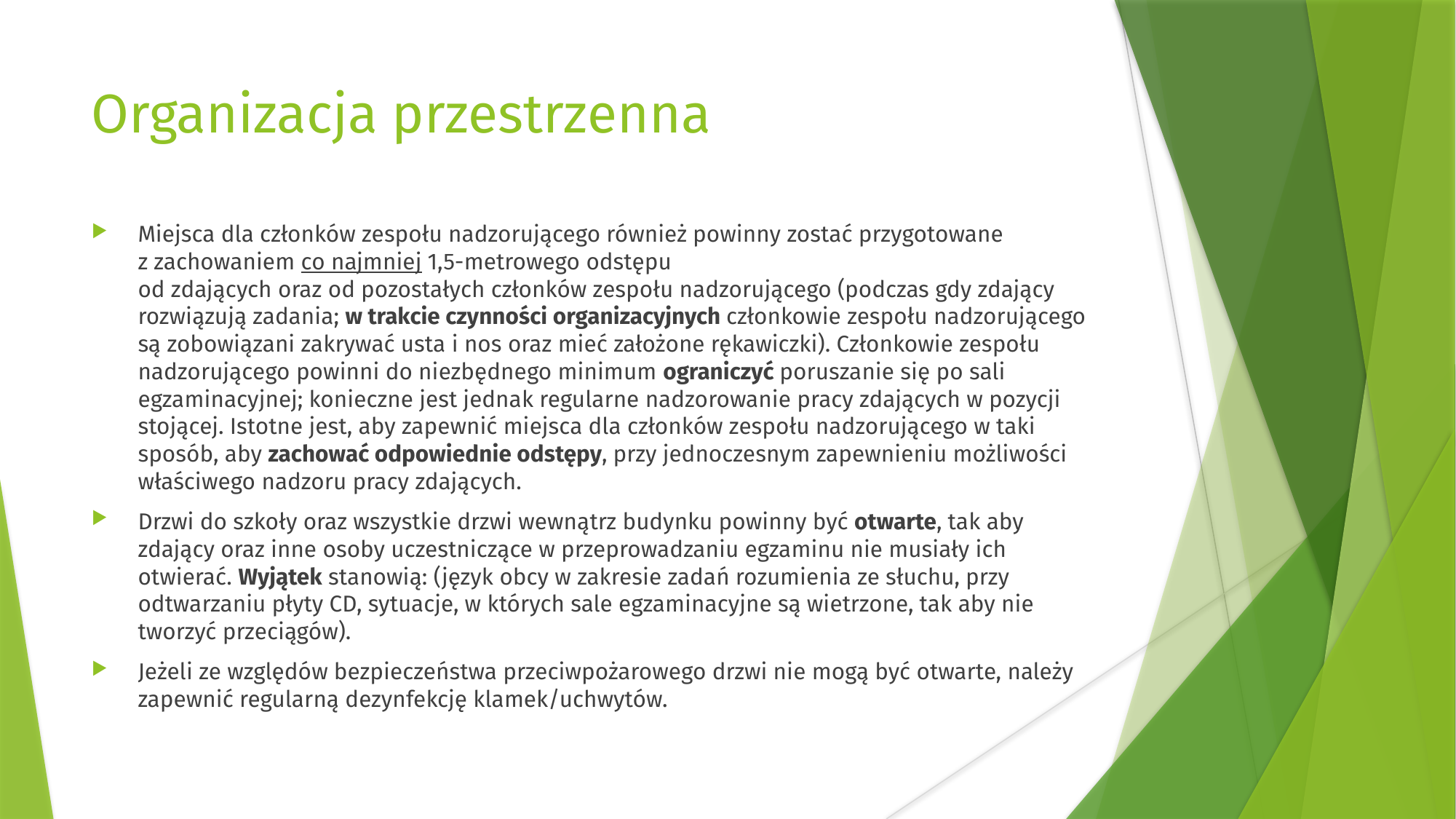

Organizacja przestrzenna

Miejsca dla członków zespołu nadzorującego również powinny zostać przygotowane z zachowaniem co najmniej 1,5-metrowego odstępu
od zdających oraz od pozostałych członków zespołu nadzorującego (podczas gdy zdający rozwiązują zadania; w trakcie czynności organizacyjnych członkowie zespołu nadzorującego są zobowiązani zakrywać usta i nos oraz mieć założone rękawiczki). Członkowie zespołu nadzorującego powinni do niezbędnego minimum ograniczyć poruszanie się po sali egzaminacyjnej; konieczne jest jednak regularne nadzorowanie pracy zdających w pozycji stojącej. Istotne jest, aby zapewnić miejsca dla członków zespołu nadzorującego w taki sposób, aby zachować odpowiednie odstępy, przy jednoczesnym zapewnieniu możliwości właściwego nadzoru pracy zdających.
Drzwi do szkoły oraz wszystkie drzwi wewnątrz budynku powinny być otwarte, tak aby zdający oraz inne osoby uczestniczące w przeprowadzaniu egzaminu nie musiały ich otwierać. Wyjątek stanowią: (język obcy w zakresie zadań rozumienia ze słuchu, przy odtwarzaniu płyty CD, sytuacje, w których sale egzaminacyjne są wietrzone, tak aby nie tworzyć przeciągów).
Jeżeli ze względów bezpieczeństwa przeciwpożarowego drzwi nie mogą być otwarte, należy zapewnić regularną dezynfekcję klamek/uchwytów.